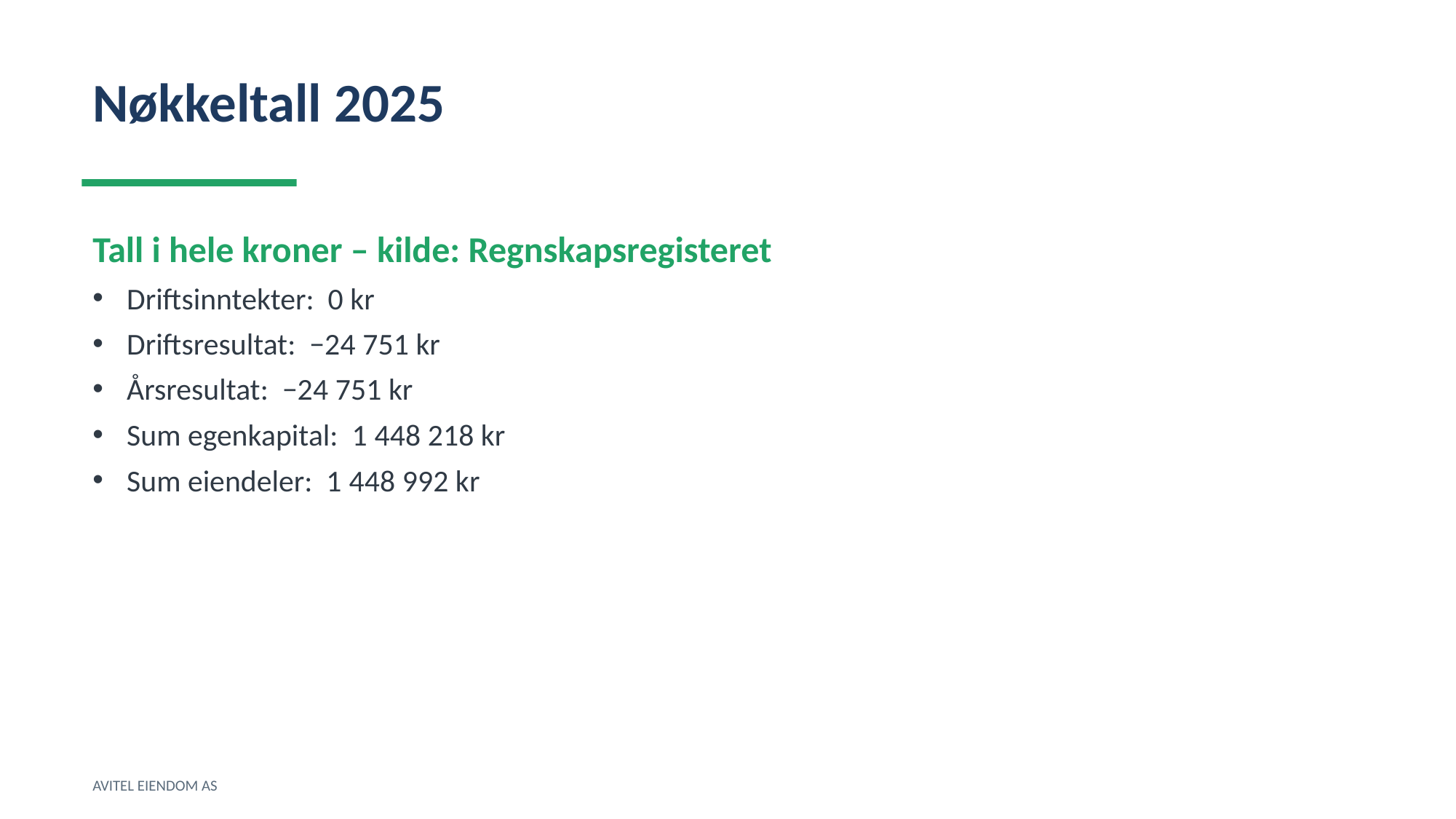

Nøkkeltall 2025

Tall i hele kroner – kilde: Regnskapsregisteret
Driftsinntekter:  0 kr
Driftsresultat:  −24 751 kr
Årsresultat:  −24 751 kr
Sum egenkapital:  1 448 218 kr
Sum eiendeler:  1 448 992 kr
AVITEL EIENDOM AS